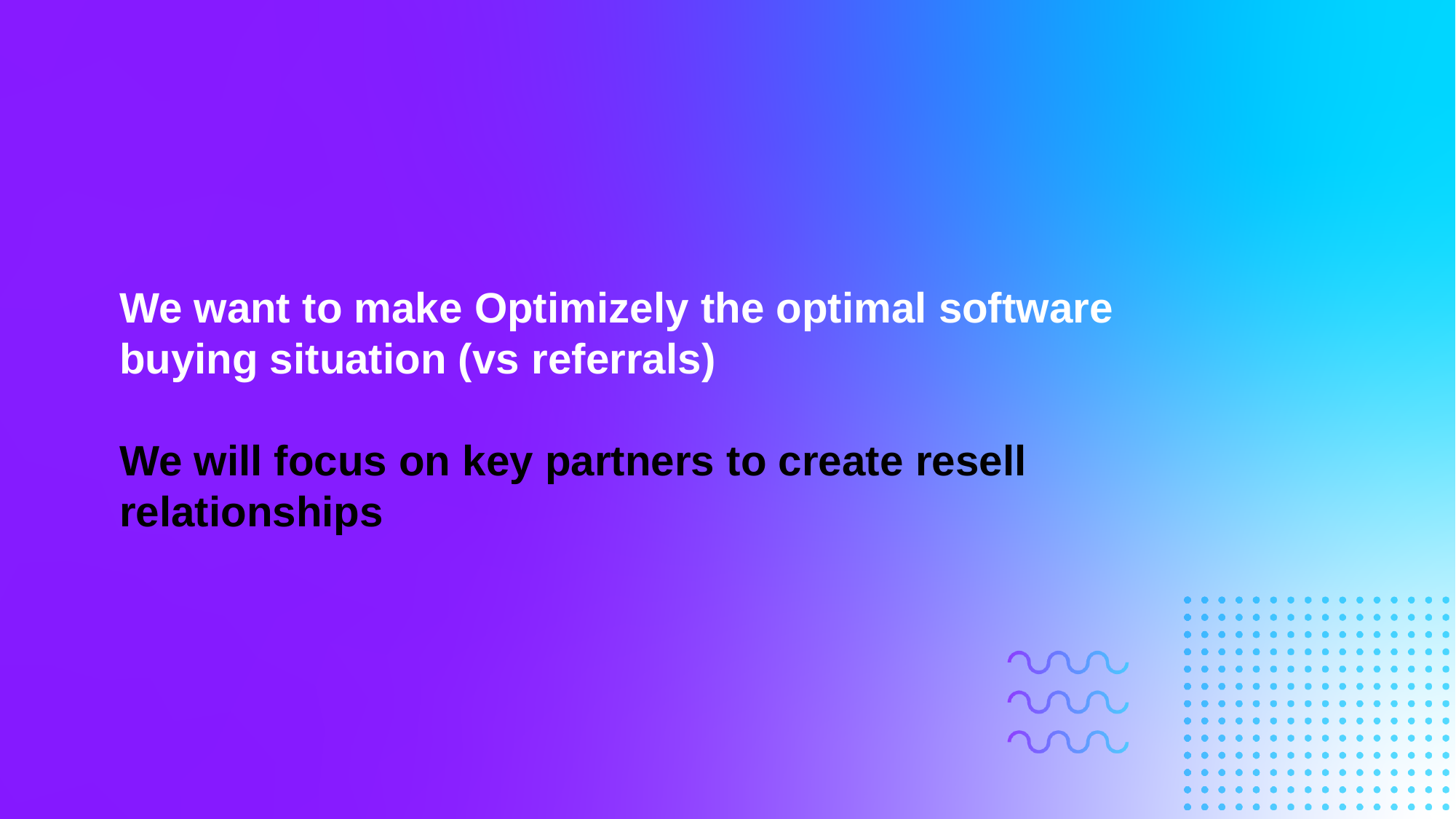

We want to make Optimizely the optimal software buying situation (vs referrals)

We will focus on key partners to create resell relationships